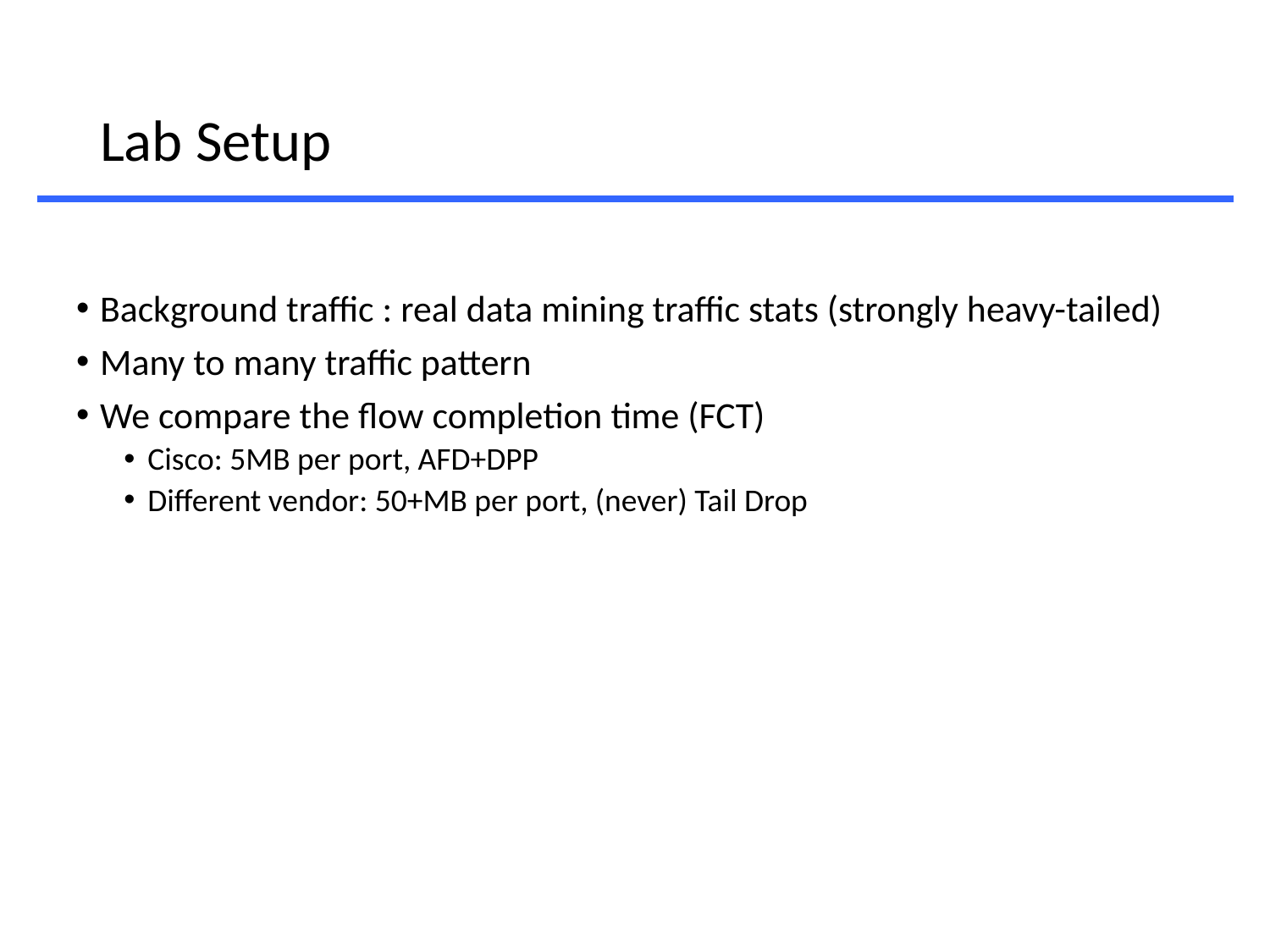

# Lab Setup

Background traffic : real data mining traffic stats (strongly heavy-tailed)
Many to many traffic pattern
We compare the flow completion time (FCT)
Cisco: 5MB per port, AFD+DPP
Different vendor: 50+MB per port, (never) Tail Drop